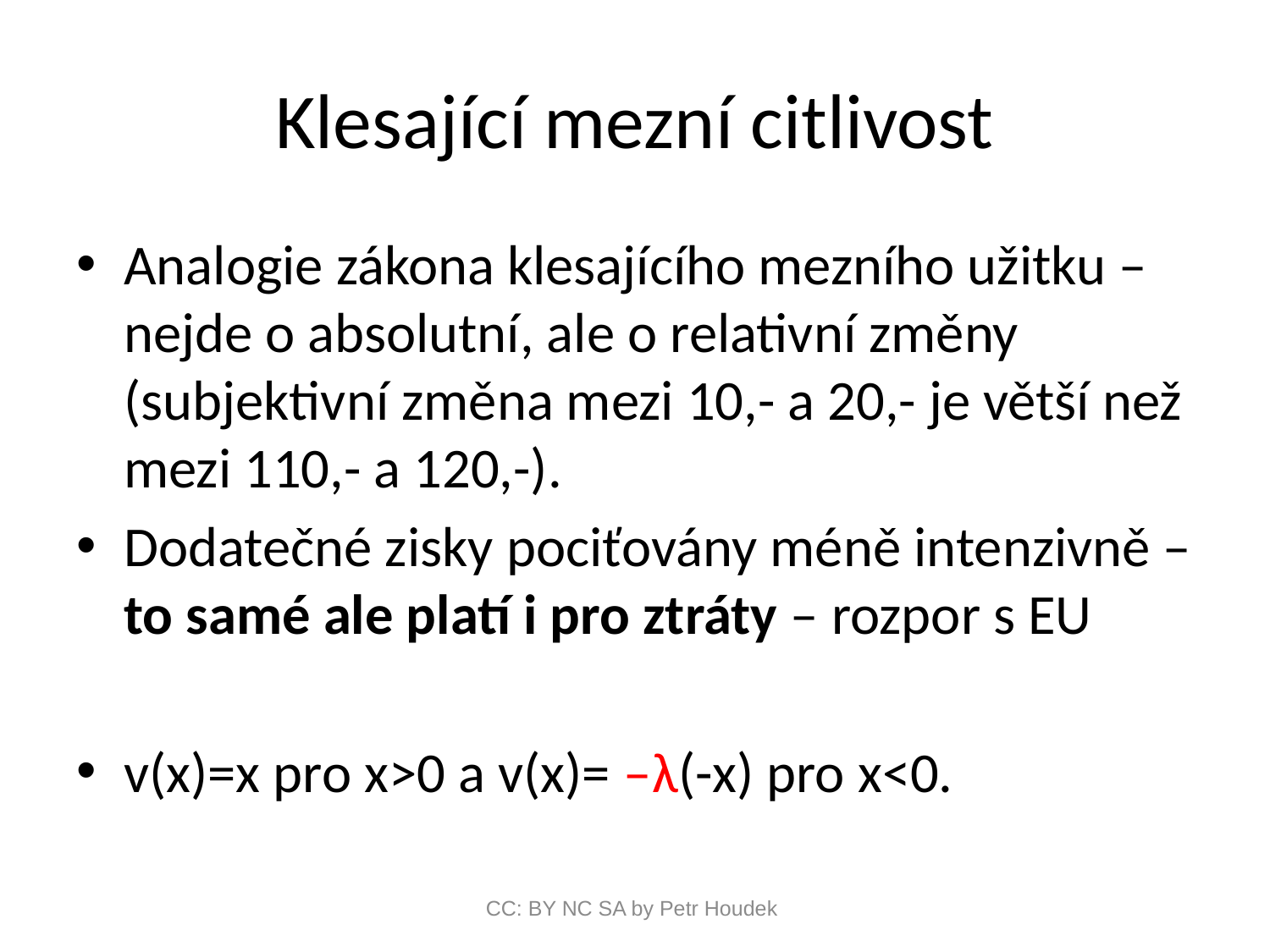

# Klesající mezní citlivost
Analogie zákona klesajícího mezního užitku – nejde o absolutní, ale o relativní změny (subjektivní změna mezi 10,- a 20,- je větší než mezi 110,- a 120,-).
Dodatečné zisky pociťovány méně intenzivně – to samé ale platí i pro ztráty – rozpor s EU

v(x)=x pro x>0 a v(x)= –λ(-x) pro x<0.
CC: BY NC SA by Petr Houdek